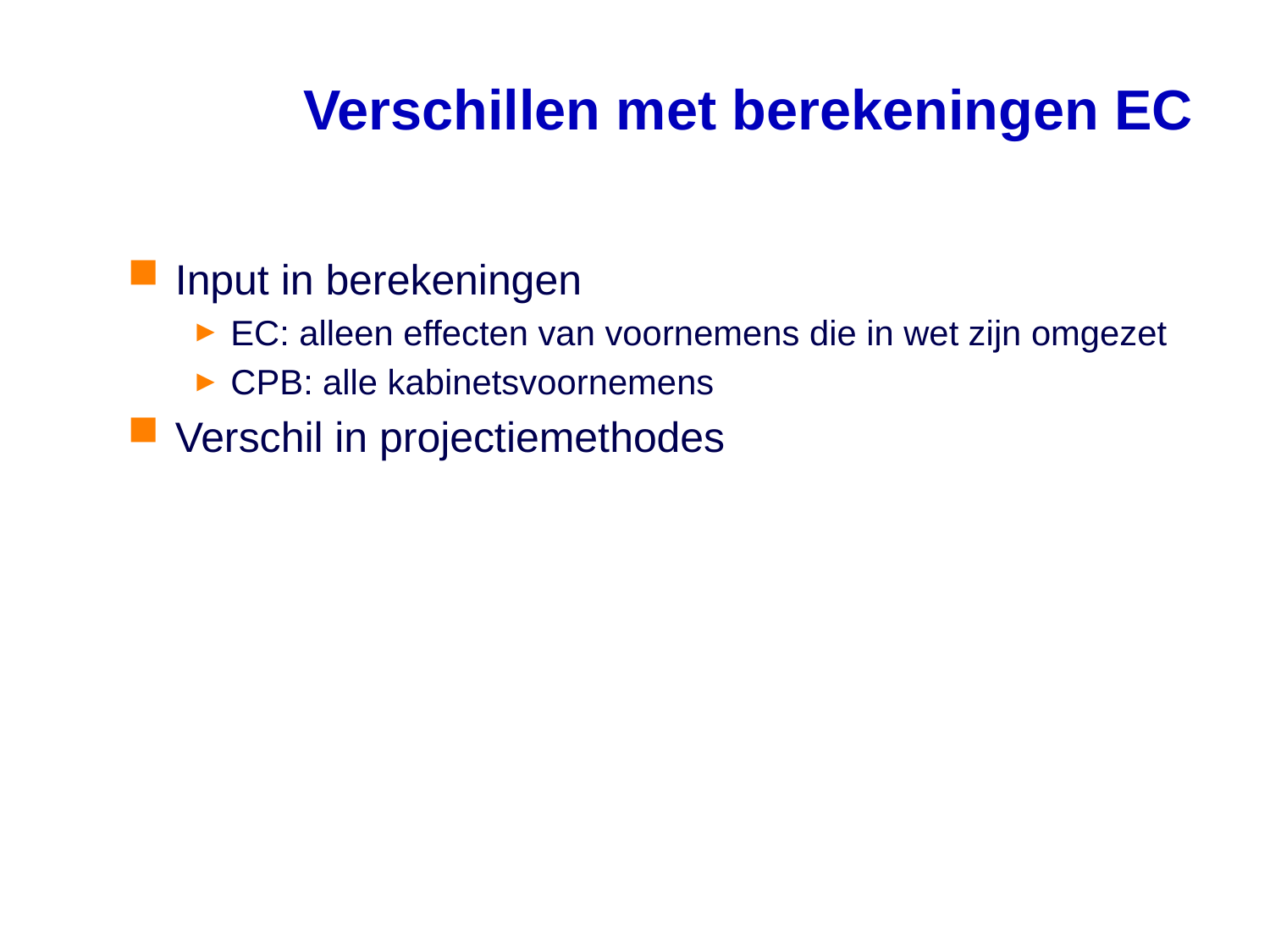

# Verschillen met berekeningen EC
Input in berekeningen
EC: alleen effecten van voornemens die in wet zijn omgezet
CPB: alle kabinetsvoornemens
Verschil in projectiemethodes